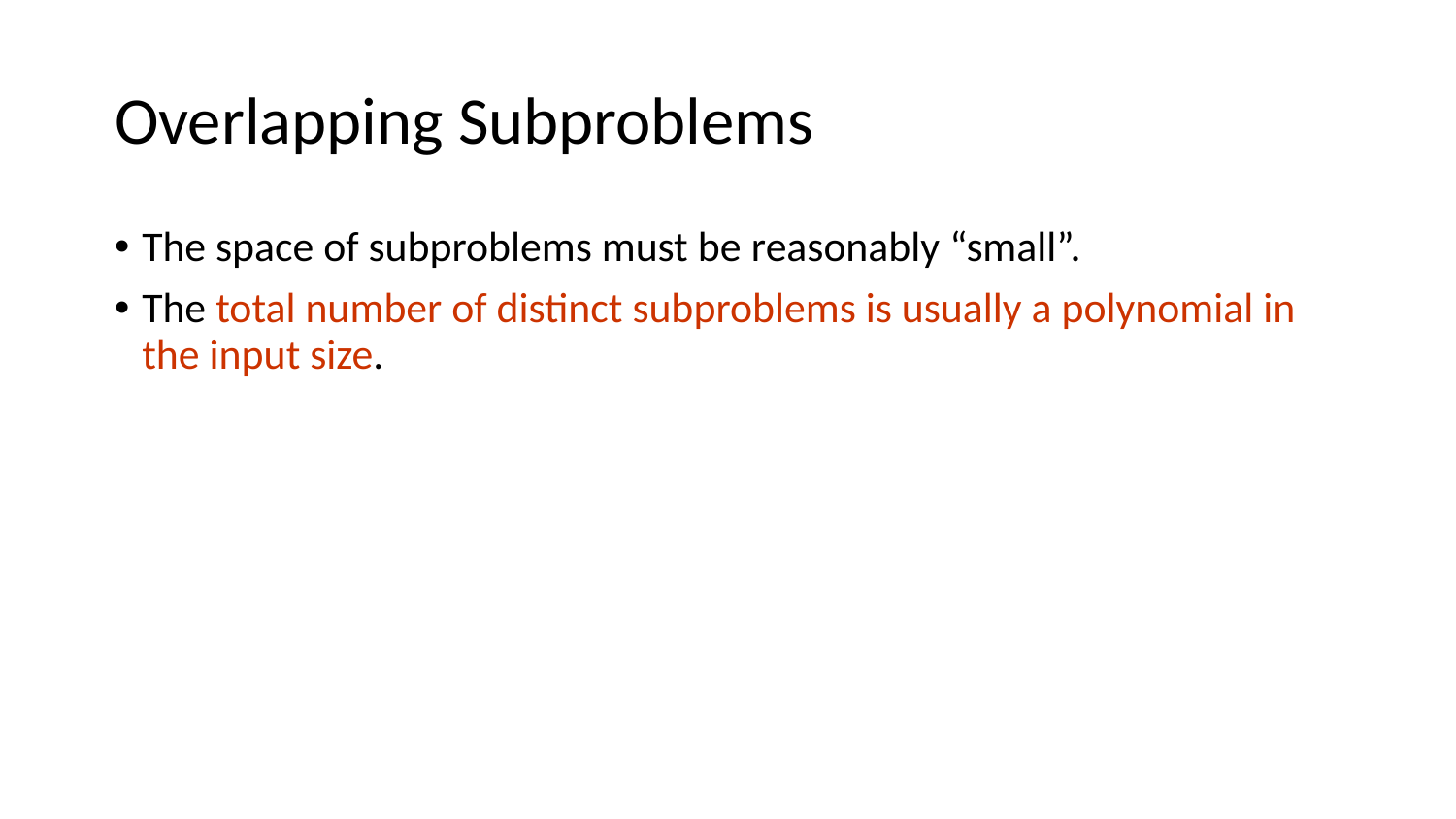

# Overlapping Subproblems
The space of subproblems must be reasonably “small”.
The total number of distinct subproblems is usually a polynomial in the input size.